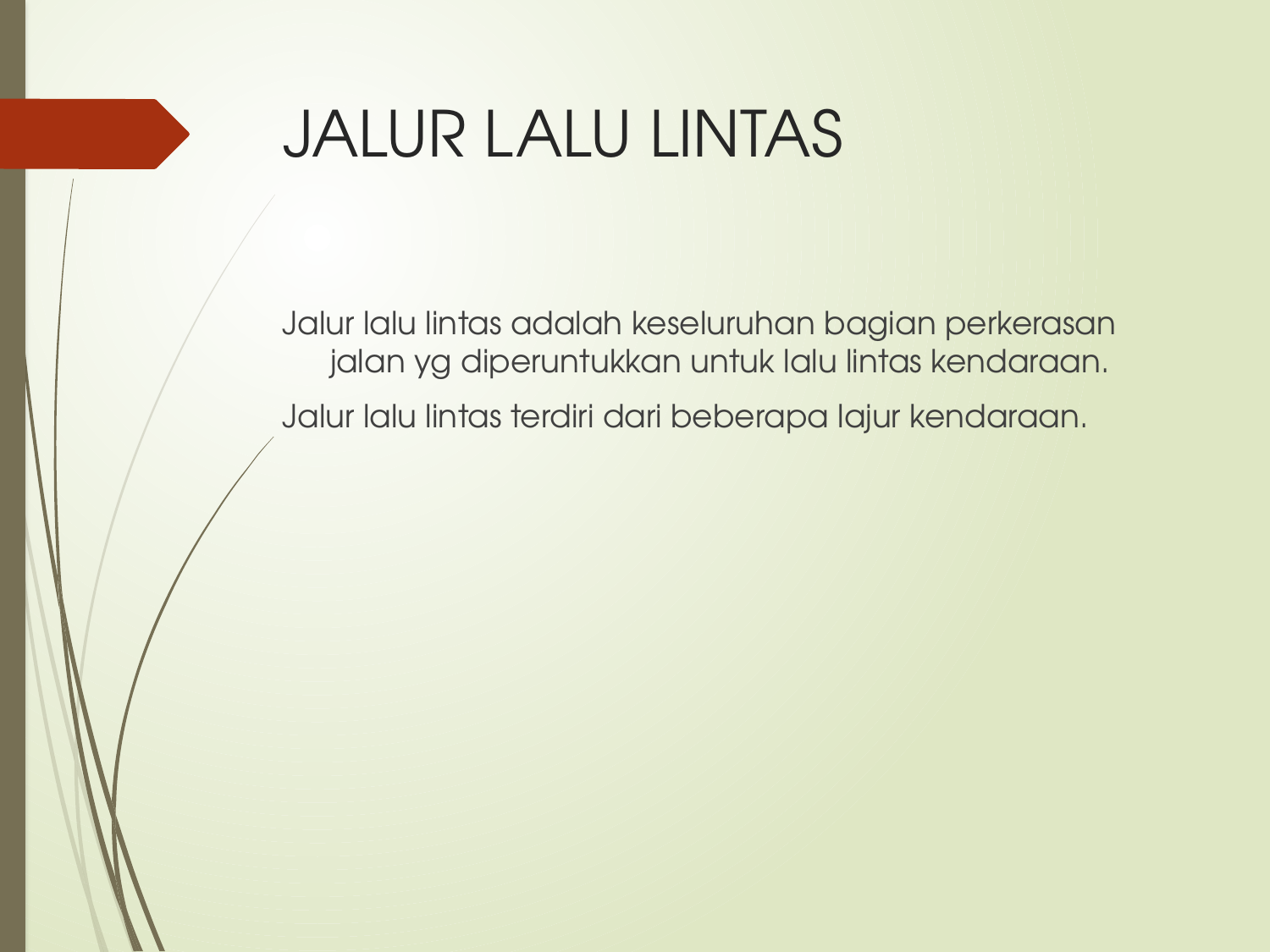

# JALUR LALU LINTAS
Jalur lalu lintas adalah keseluruhan bagian perkerasan jalan yg diperuntukkan untuk lalu lintas kendaraan.
Jalur lalu lintas terdiri dari beberapa lajur kendaraan.